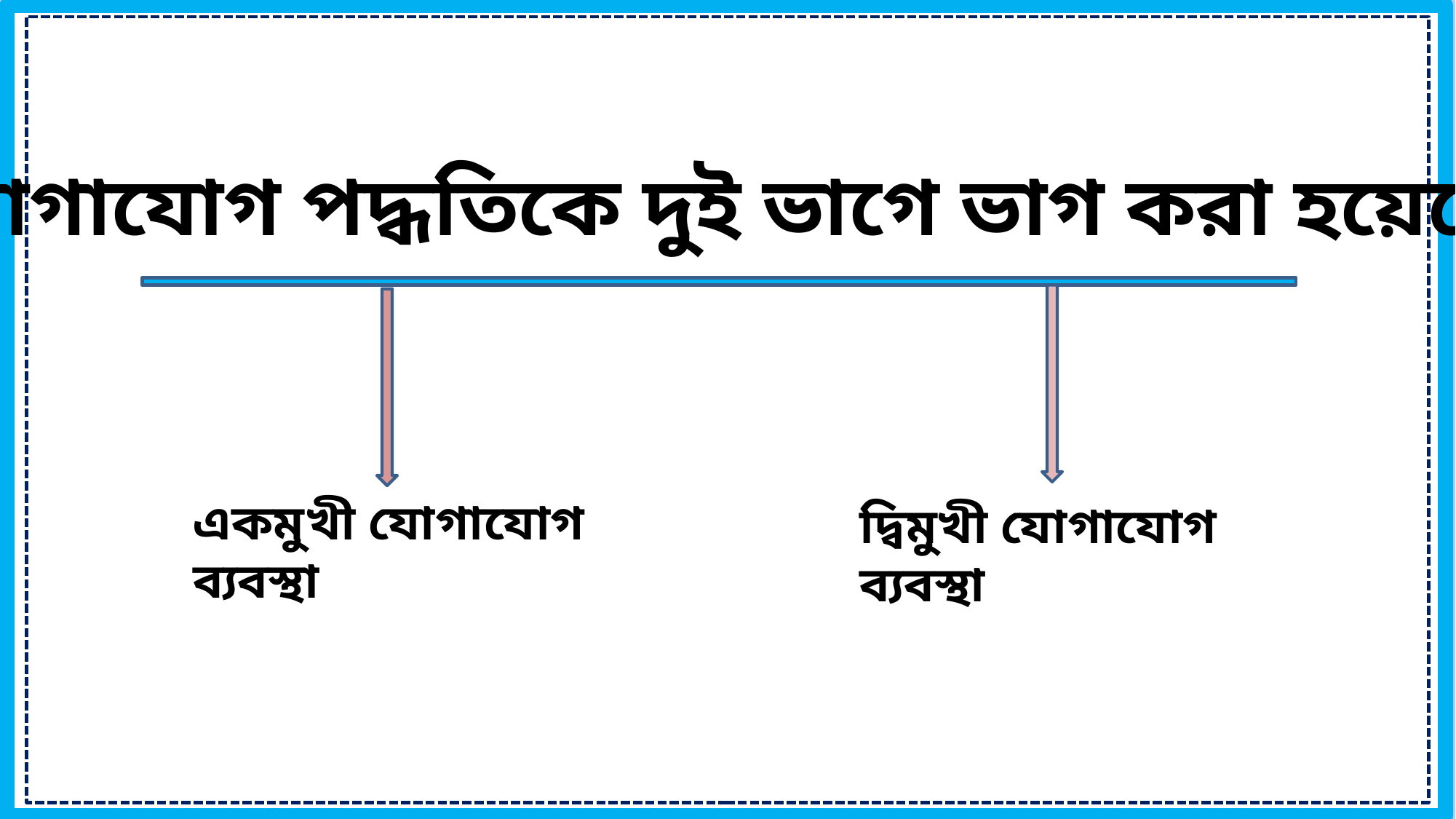

যোগাযোগ পদ্ধতিকে দুই ভাগে ভাগ করা হয়েছে

একমুখী যোগাযোগ ব্যবস্থা
দ্বিমুখী যোগাযোগ ব্যবস্থা